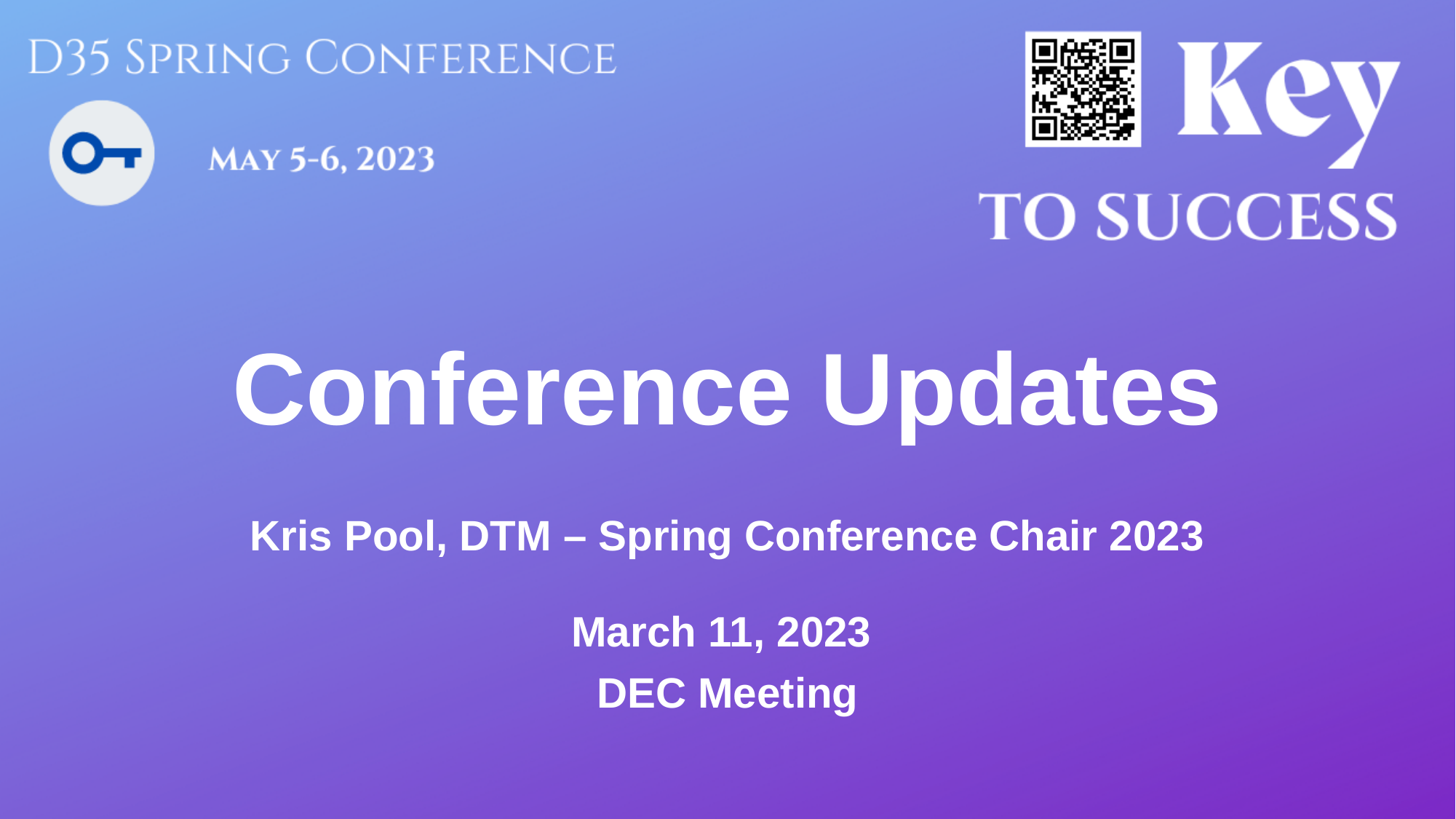

# Conference Updates
Kris Pool, DTM – Spring Conference Chair 2023

March 11, 2023
DEC Meeting